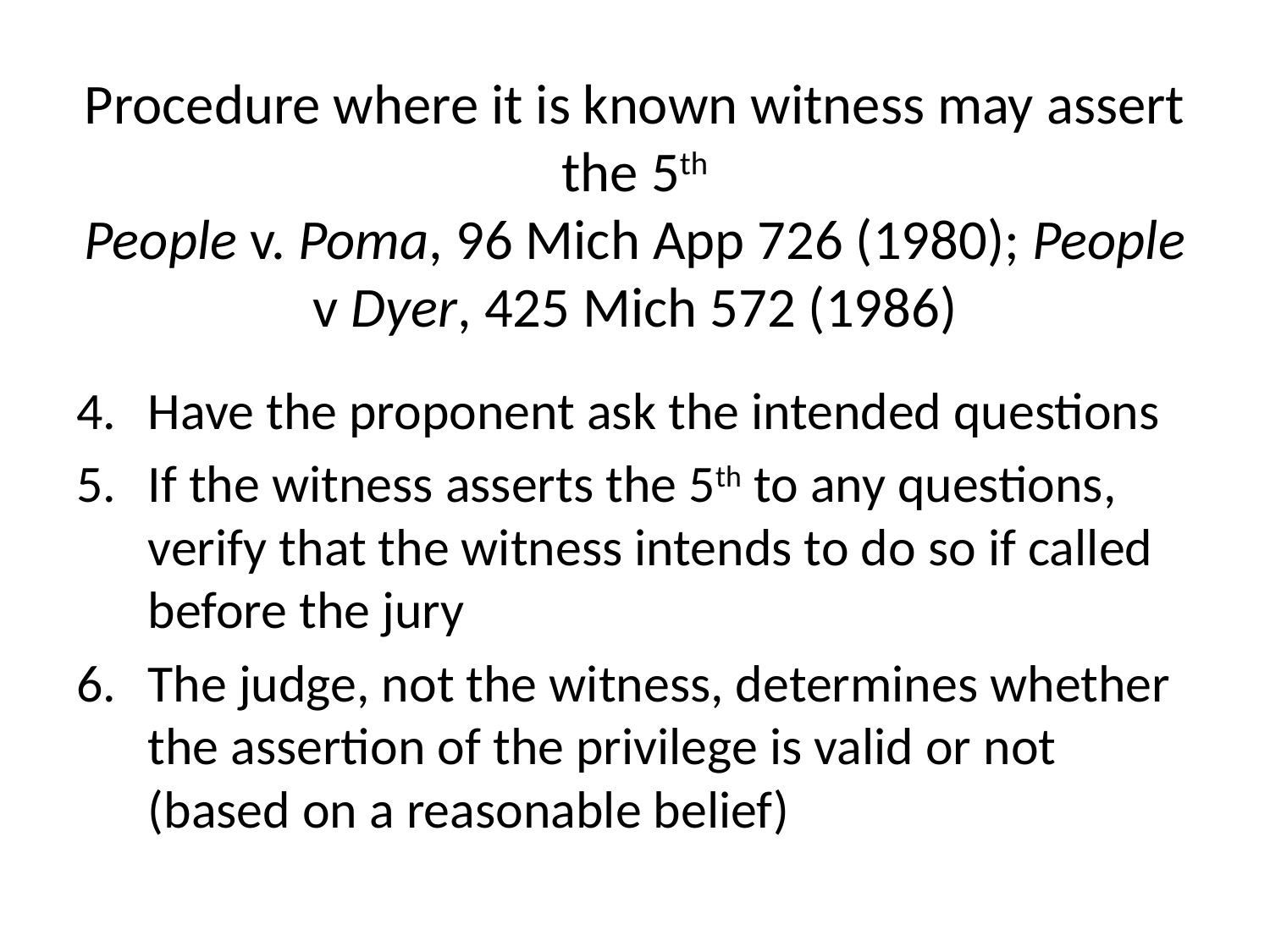

# Procedure where it is known witness may assert the 5th People v. Poma, 96 Mich App 726 (1980); People v Dyer, 425 Mich 572 (1986)
Have the proponent ask the intended questions
If the witness asserts the 5th to any questions, verify that the witness intends to do so if called before the jury
The judge, not the witness, determines whether the assertion of the privilege is valid or not (based on a reasonable belief)